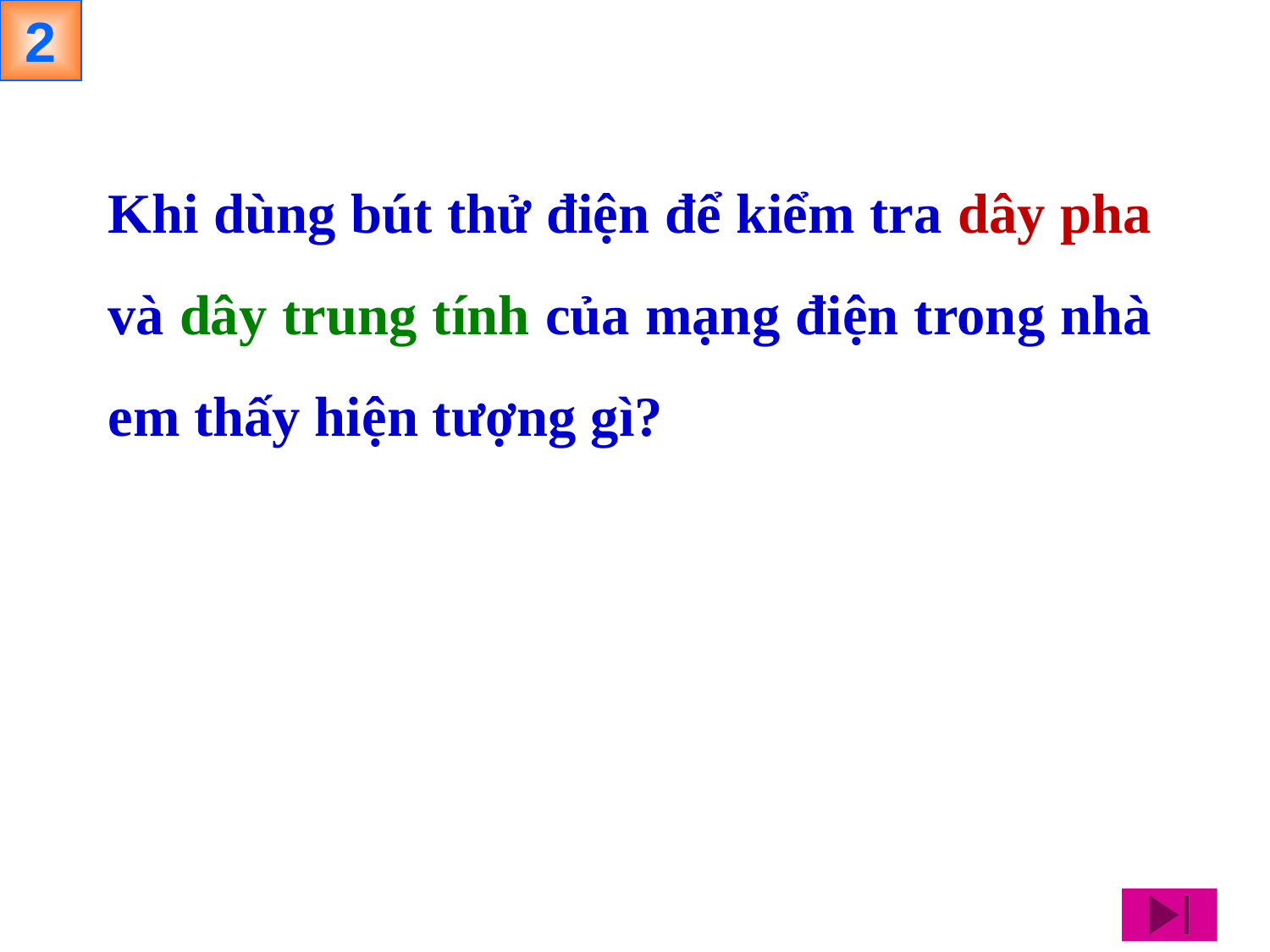

2
Khi dùng bút thử điện để kiểm tra dây pha và dây trung tính của mạng điện trong nhà em thấy hiện tượng gì?